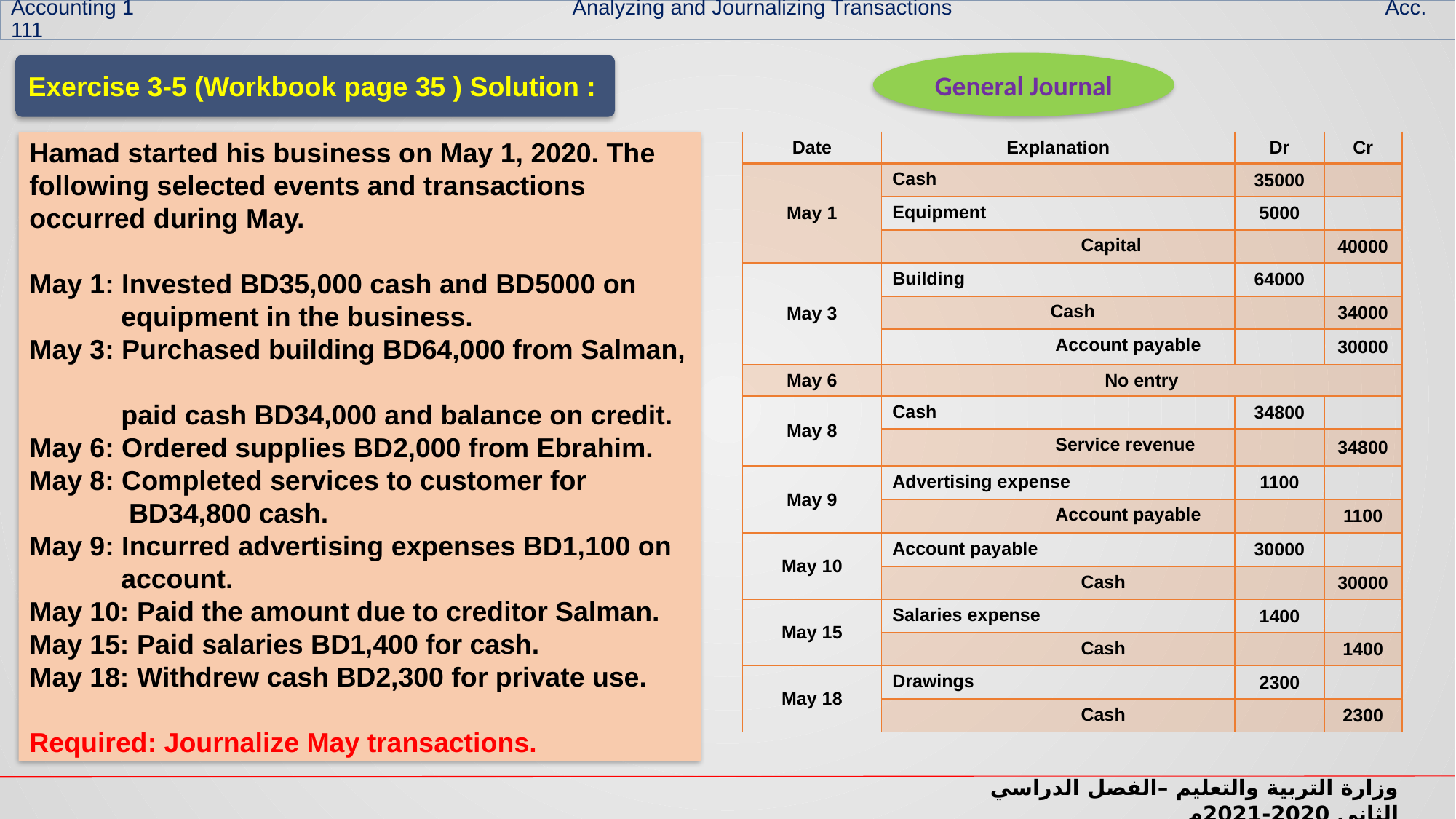

Accounting 1                                                                         Analyzing and Journalizing Transactions                                                                        Acc. 111

General Journal
Exercise 3-5 (Workbook page 35 ) Solution :
Hamad started his business on May 1, 2020. The following selected events and transactions occurred during May.

May 1: Invested BD35,000 cash and BD5000 on
            equipment in the business.
May 3: Purchased building BD64,000 from Salman,
            paid cash BD34,000 and balance on credit.
May 6: Ordered supplies BD2,000 from Ebrahim.
May 8: Completed services to customer for
             BD34,800 cash.
May 9: Incurred advertising expenses BD1,100 on
            account.
May 10: Paid the amount due to creditor Salman.
May 15: Paid salaries BD1,400 for cash.
May 18: Withdrew cash BD2,300 for private use.

Required: Journalize May transactions.
| Date | Explanation | Dr | Cr |
| --- | --- | --- | --- |
| May 1 | Cash | 35000 |  |
|  | Equipment | 5000 |  |
|  | Capital |  | 40000 |
| May 3 | Building | 64000 |  |
|  | Cash |  | 34000 |
|  | Account payable |  | 30000 |
| May 6 | No entry |  |  |
| May 8 | Cash | 34800 |  |
|  | Service revenue |  | 34800 |
| May 9 | Advertising expense | 1100 |  |
|  | Account payable |  | 1100 |
| May 10 | Account payable | 30000 |  |
|  | Cash |  | 30000 |
| May 15 | Salaries expense | 1400 |  |
|  | Cash |  | 1400 |
| May 18 | Drawings | 2300 |  |
|  | Cash |  | 2300 |
وزارة التربية والتعليم –الفصل الدراسي الثاني 2020-2021م